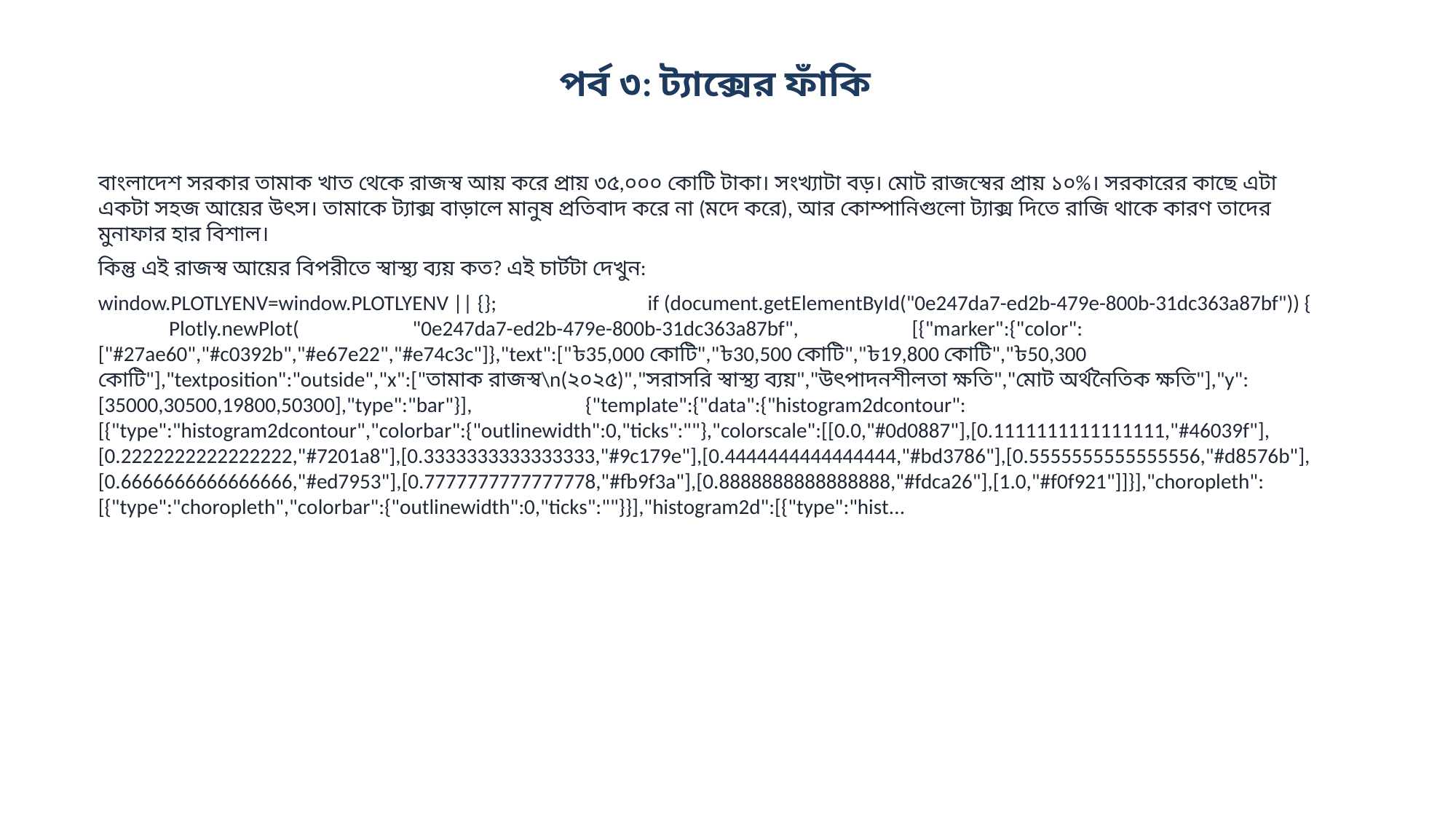

পর্ব ৩: ট্যাক্সের ফাঁকি
বাংলাদেশ সরকার তামাক খাত থেকে রাজস্ব আয় করে প্রায় ৩৫,০০০ কোটি টাকা। সংখ্যাটা বড়। মোট রাজস্বের প্রায় ১০%। সরকারের কাছে এটা একটা সহজ আয়ের উৎস। তামাকে ট্যাক্স বাড়ালে মানুষ প্রতিবাদ করে না (মদে করে), আর কোম্পানিগুলো ট্যাক্স দিতে রাজি থাকে কারণ তাদের মুনাফার হার বিশাল।
কিন্তু এই রাজস্ব আয়ের বিপরীতে স্বাস্থ্য ব্যয় কত? এই চার্টটা দেখুন:
window.PLOTLYENV=window.PLOTLYENV || {};                                if (document.getElementById("0e247da7-ed2b-479e-800b-31dc363a87bf")) {                    Plotly.newPlot(                        "0e247da7-ed2b-479e-800b-31dc363a87bf",                        [{"marker":{"color":["#27ae60","#c0392b","#e67e22","#e74c3c"]},"text":["৳35,000 কোটি","৳30,500 কোটি","৳19,800 কোটি","৳50,300 কোটি"],"textposition":"outside","x":["তামাক রাজস্ব\n(২০২৫)","সরাসরি স্বাস্থ্য ব্যয়","উৎপাদনশীলতা ক্ষতি","মোট অর্থনৈতিক ক্ষতি"],"y":[35000,30500,19800,50300],"type":"bar"}],                        {"template":{"data":{"histogram2dcontour":[{"type":"histogram2dcontour","colorbar":{"outlinewidth":0,"ticks":""},"colorscale":[[0.0,"#0d0887"],[0.1111111111111111,"#46039f"],[0.2222222222222222,"#7201a8"],[0.3333333333333333,"#9c179e"],[0.4444444444444444,"#bd3786"],[0.5555555555555556,"#d8576b"],[0.6666666666666666,"#ed7953"],[0.7777777777777778,"#fb9f3a"],[0.8888888888888888,"#fdca26"],[1.0,"#f0f921"]]}],"choropleth":[{"type":"choropleth","colorbar":{"outlinewidth":0,"ticks":""}}],"histogram2d":[{"type":"hist...